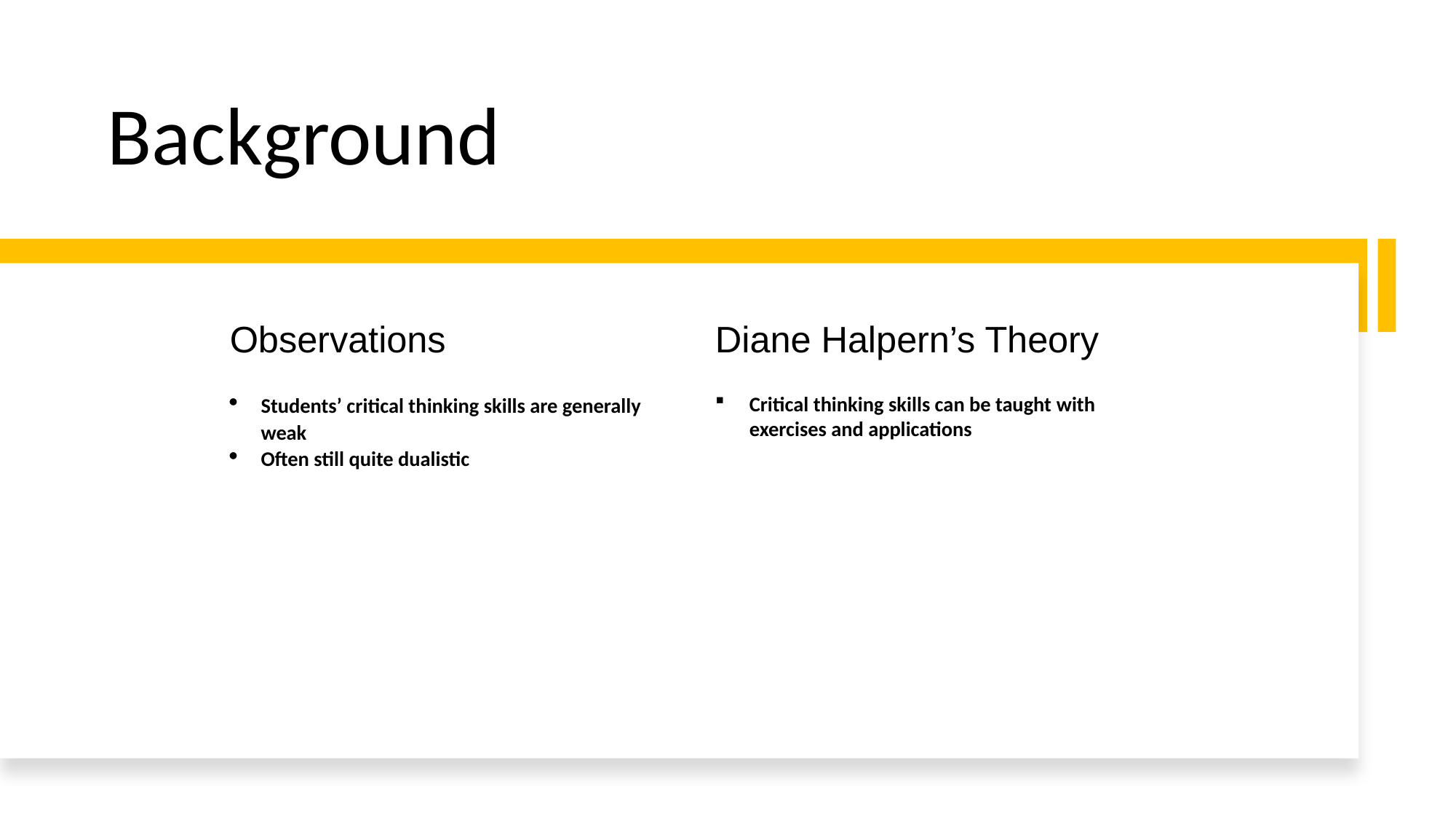

# Background

Observations
Diane Halpern’s Theory
Students’ critical thinking skills are generally weak
Often still quite dualistic

Critical thinking skills can be taught with exercises and applications